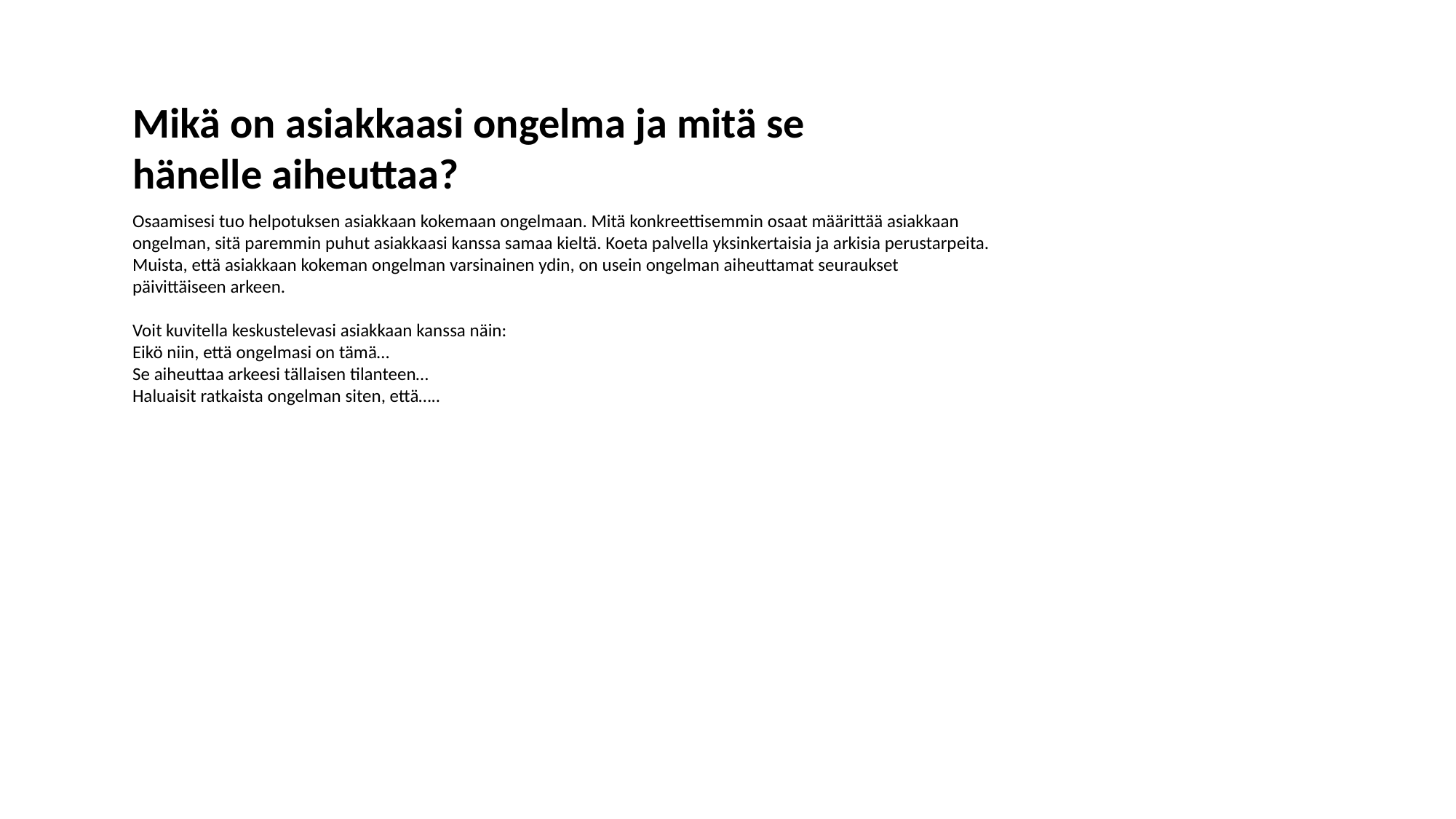

Mikä on asiakkaasi ongelma ja mitä se hänelle aiheuttaa?
Osaamisesi tuo helpotuksen asiakkaan kokemaan ongelmaan. Mitä konkreettisemmin osaat määrittää asiakkaan ongelman, sitä paremmin puhut asiakkaasi kanssa samaa kieltä. Koeta palvella yksinkertaisia ja arkisia perustarpeita. Muista, että asiakkaan kokeman ongelman varsinainen ydin, on usein ongelman aiheuttamat seuraukset päivittäiseen arkeen.

Voit kuvitella keskustelevasi asiakkaan kanssa näin:
Eikö niin, että ongelmasi on tämä…
Se aiheuttaa arkeesi tällaisen tilanteen…
Haluaisit ratkaista ongelman siten, että…..